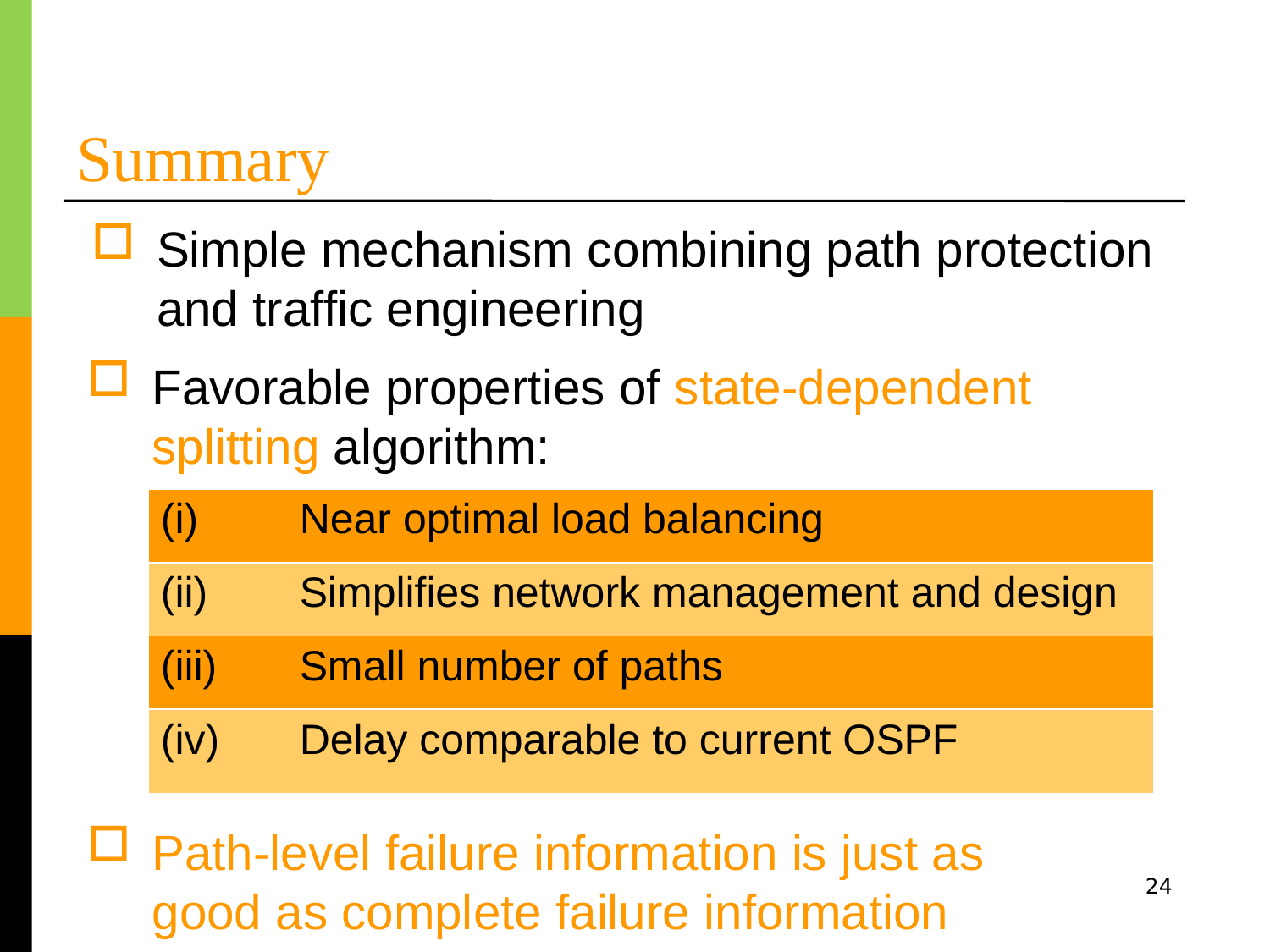

# Summary

Simple mechanism combining path protection and traffic engineering
Favorable properties of state-dependent splitting algorithm:

| (i) Near optimal load balancing |
| --- |
| (ii) Simplifies network management and design |
| (iii) Small number of paths |
| (iv) Delay comparable to current OSPF |

Path-level failure information is just as good as complete failure information
24